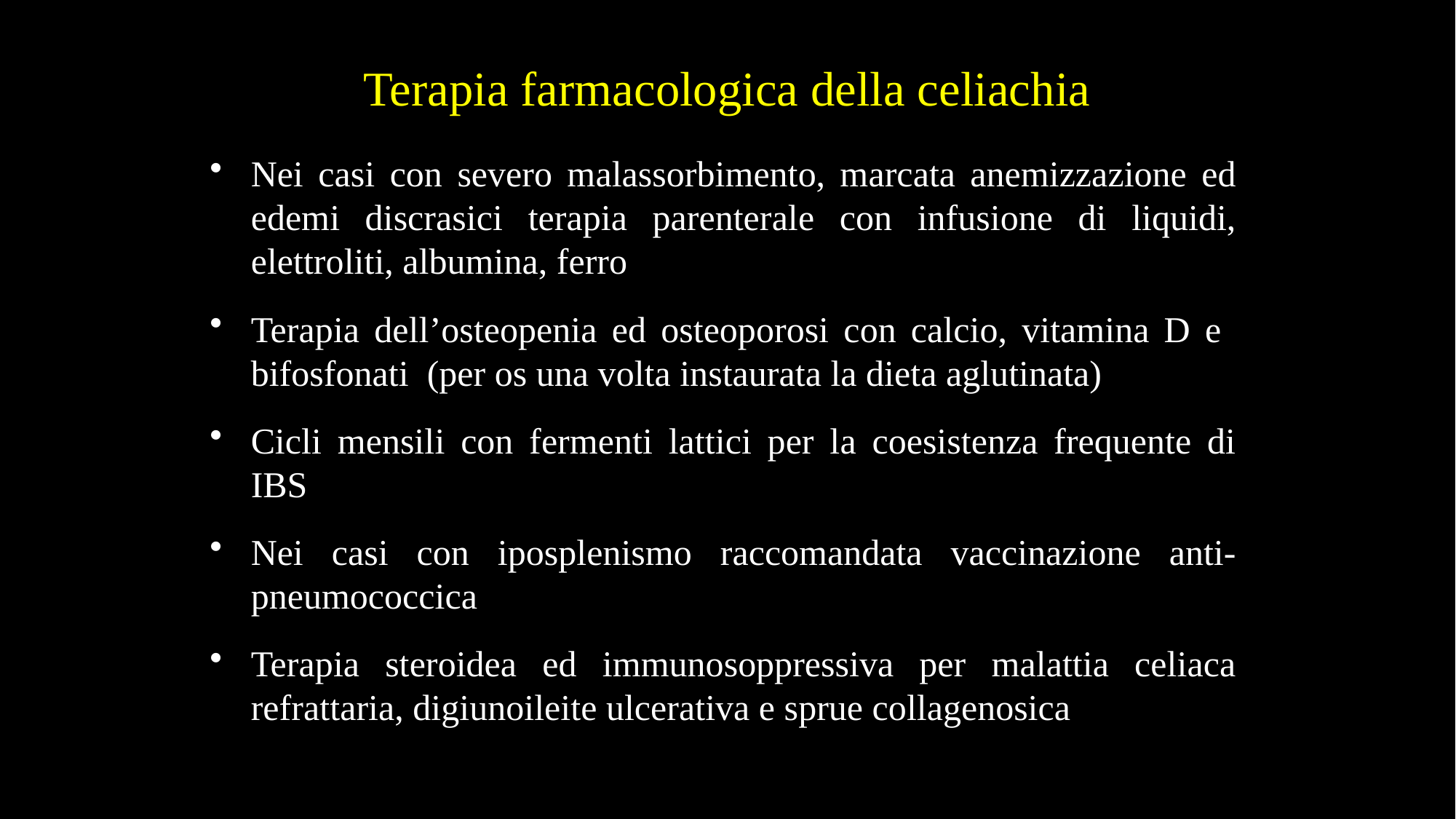

# Terapia farmacologica della celiachia
Nei casi con severo malassorbimento, marcata anemizzazione ed edemi discrasici terapia parenterale con infusione di liquidi, elettroliti, albumina, ferro

Terapia dell’osteopenia ed osteoporosi con calcio, vitamina D e  bifosfonati  (per os una volta instaurata la dieta aglutinata)

Cicli mensili con fermenti lattici per la coesistenza frequente di IBS

Nei casi con iposplenismo raccomandata vaccinazione anti-pneumococcica

Terapia steroidea ed immunosoppressiva per malattia celiaca refrattaria, digiunoileite ulcerativa e sprue collagenosica